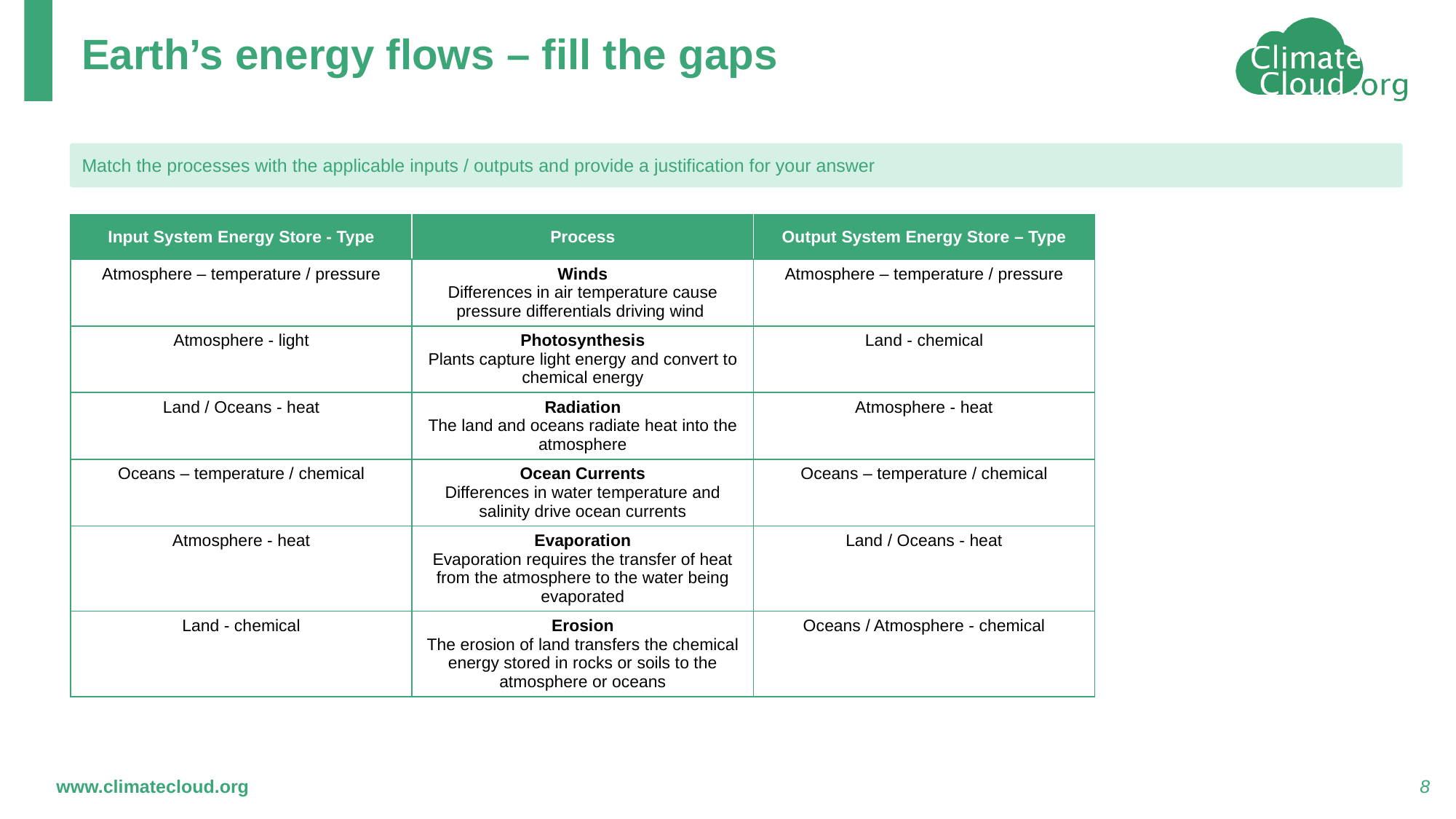

# Earth’s energy flows – fill the gaps
Match the processes with the applicable inputs / outputs and provide a justification for your answer
| Input System Energy Store - Type | Process | Output System Energy Store – Type |
| --- | --- | --- |
| Atmosphere – temperature / pressure | Winds Differences in air temperature cause pressure differentials driving wind | Atmosphere – temperature / pressure |
| Atmosphere - light | Photosynthesis Plants capture light energy and convert to chemical energy | Land - chemical |
| Land / Oceans - heat | Radiation The land and oceans radiate heat into the atmosphere | Atmosphere - heat |
| Oceans – temperature / chemical | Ocean Currents Differences in water temperature and salinity drive ocean currents | Oceans – temperature / chemical |
| Atmosphere - heat | Evaporation Evaporation requires the transfer of heat from the atmosphere to the water being evaporated | Land / Oceans - heat |
| Land - chemical | Erosion The erosion of land transfers the chemical energy stored in rocks or soils to the atmosphere or oceans | Oceans / Atmosphere - chemical |
8
www.climatecloud.org